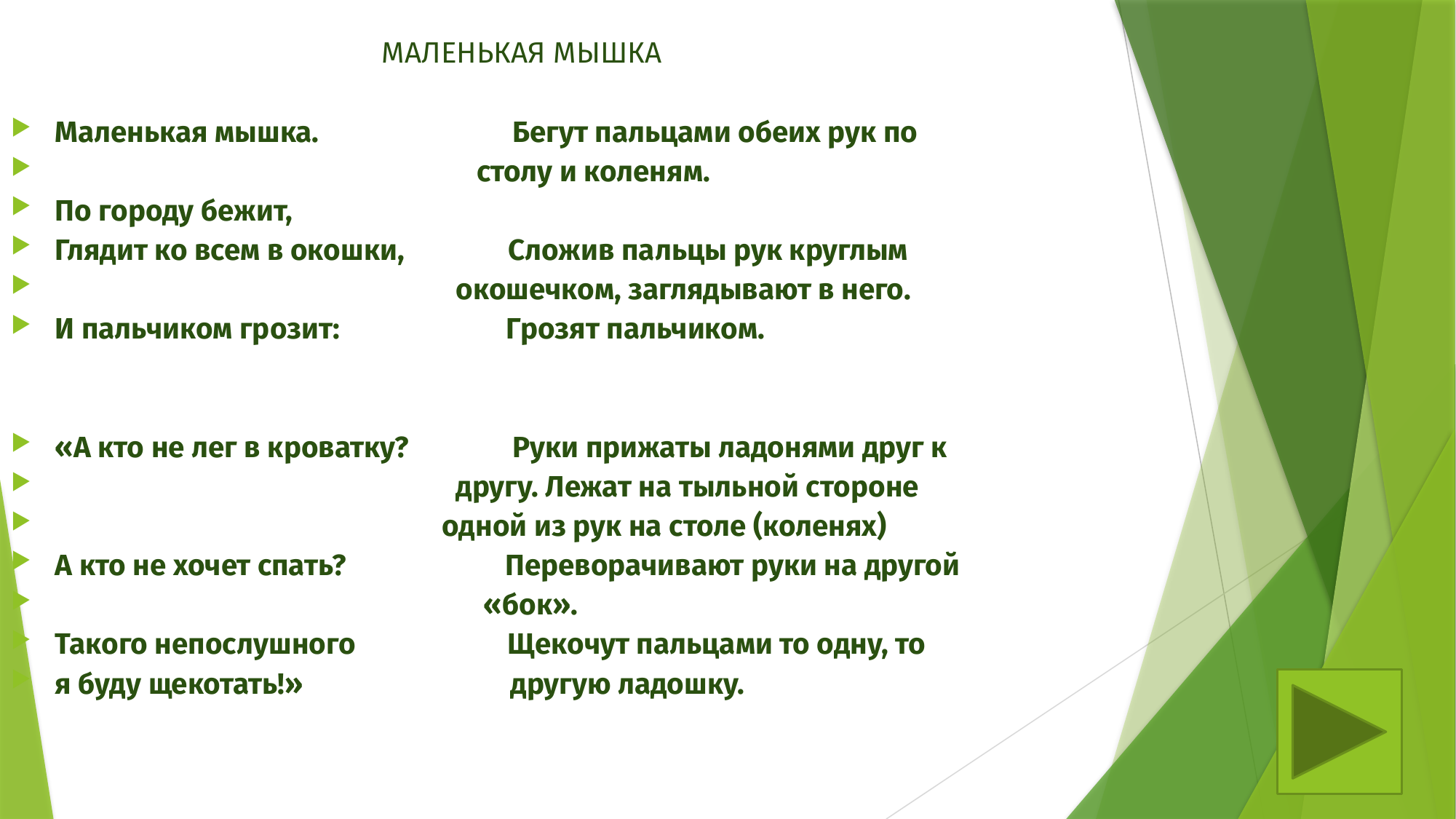

МАЛЕНЬКАЯ МЫШКА

Маленькая мышка.                            Бегут пальцами обеих рук по
                                                             столу и коленям.
По городу бежит,
Глядит ко всем в окошки,               Сложив пальцы рук круглым
                                                          окошечком, заглядывают в него.
И пальчиком грозит:                        Грозят пальчиком.

«А кто не лег в кроватку?               Руки прижаты ладонями друг к
                                                          другу. Лежат на тыльной стороне
                                                        одной из рук на столе (коленях)
А кто не хочет спать?                       Переворачивают руки на другой
                                                              «бок».
Такого непослушного                      Щекочут пальцами то одну, то
я буду щекотать!»                              другую ладошку.